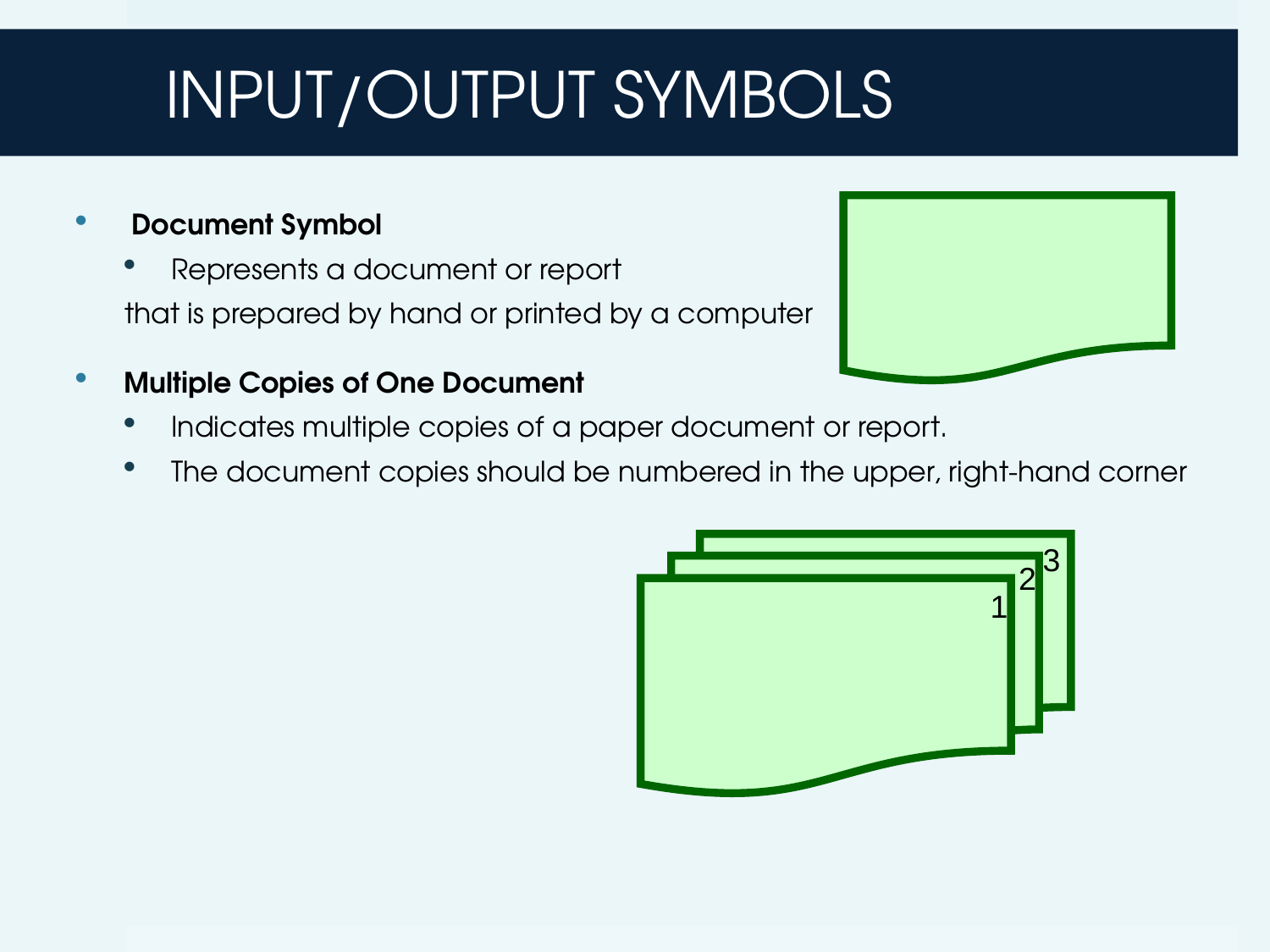

# INPUT/OUTPUT SYMBOLS

 Document Symbol
Represents a document or report
that is prepared by hand or printed by a computer
Multiple Copies of One Document
Indicates multiple copies of a paper document or report.
The document copies should be numbered in the upper, right-hand corner

3
2
1